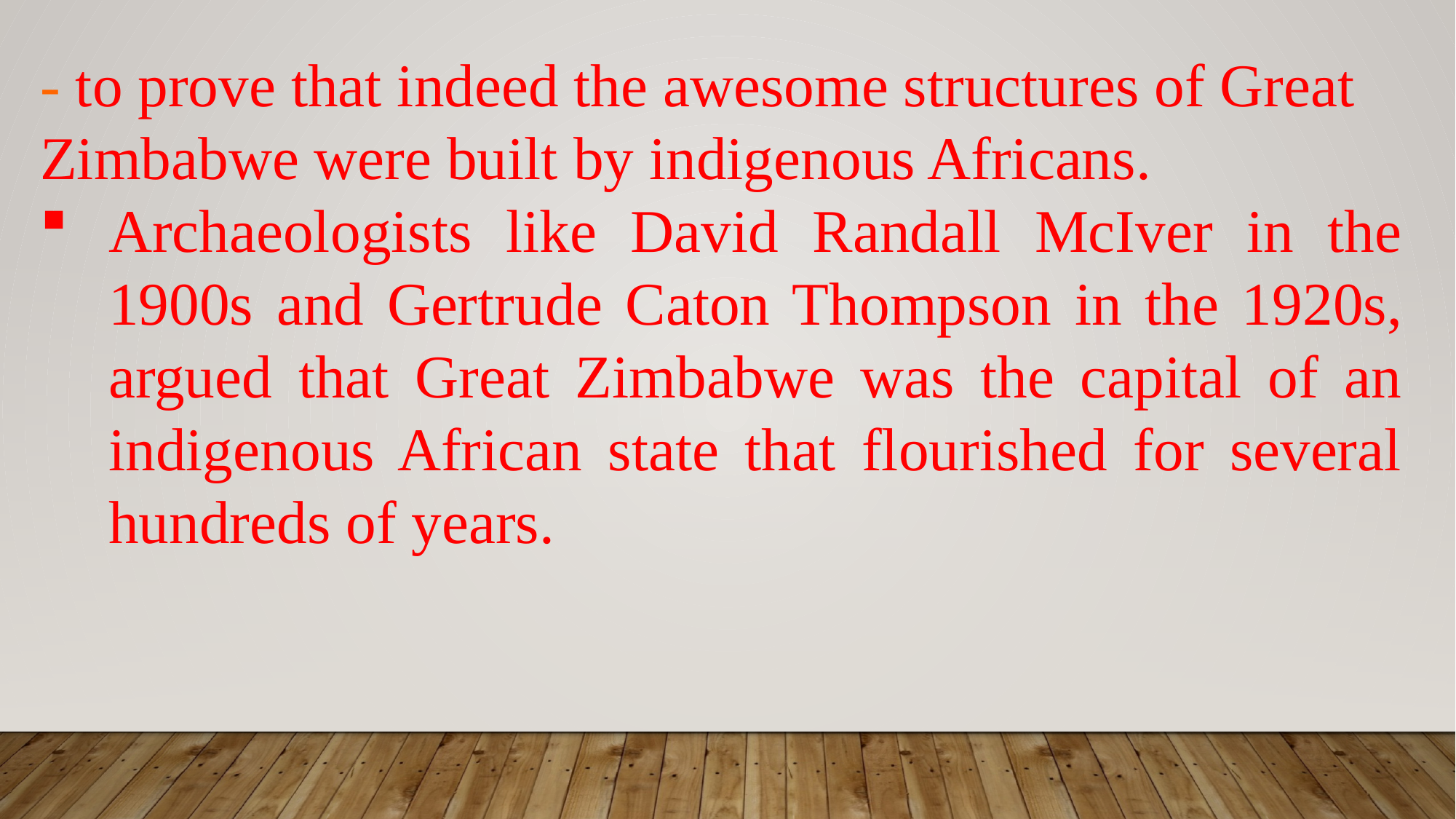

- to prove that indeed the awesome structures of Great Zimbabwe were built by indigenous Africans.
Archaeologists like David Randall McIver in the 1900s and Gertrude Caton Thompson in the 1920s, argued that Great Zimbabwe was the capital of an indigenous African state that flourished for several hundreds of years.